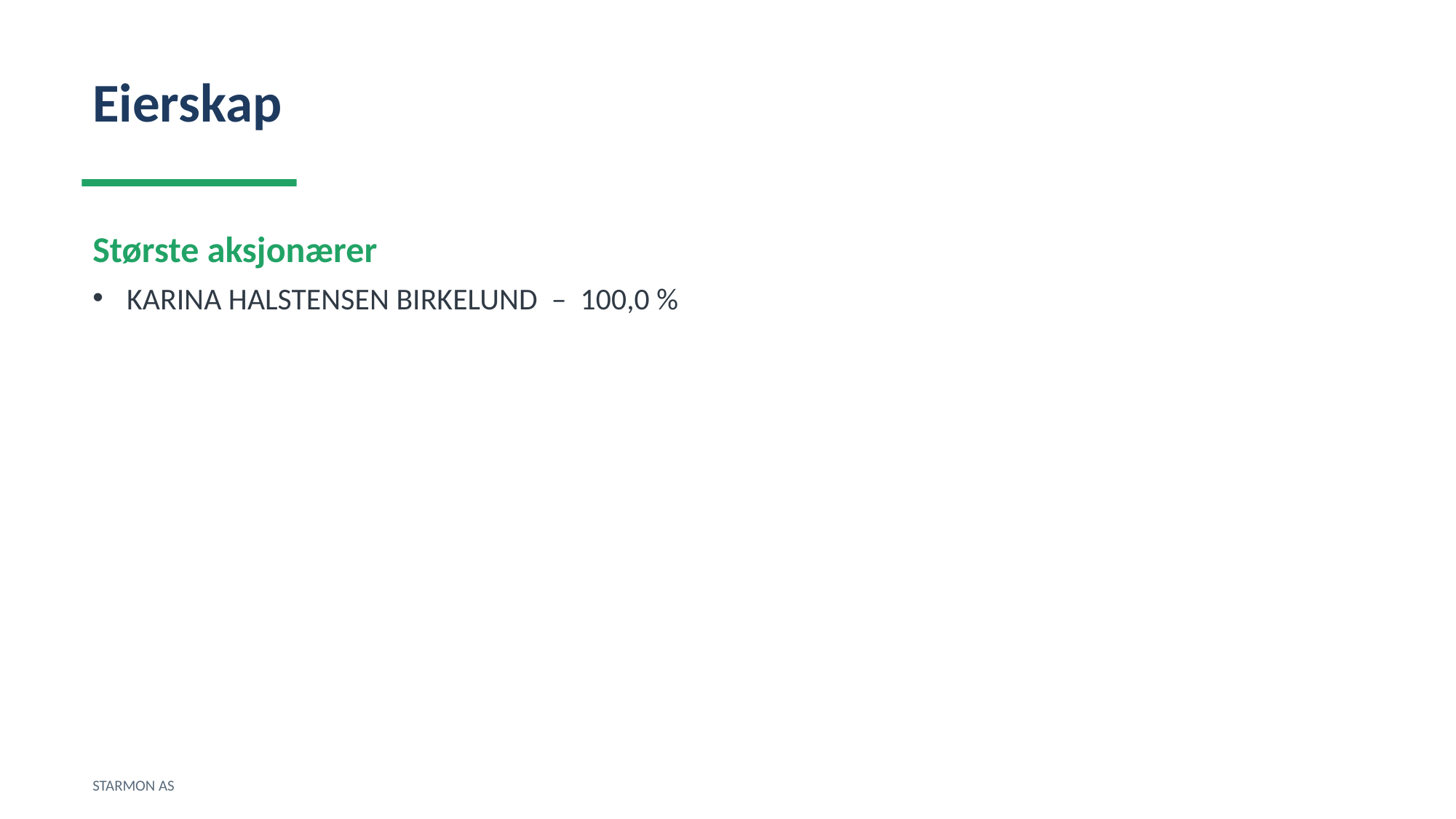

Eierskap

Største aksjonærer
KARINA HALSTENSEN BIRKELUND  –  100,0 %
STARMON AS